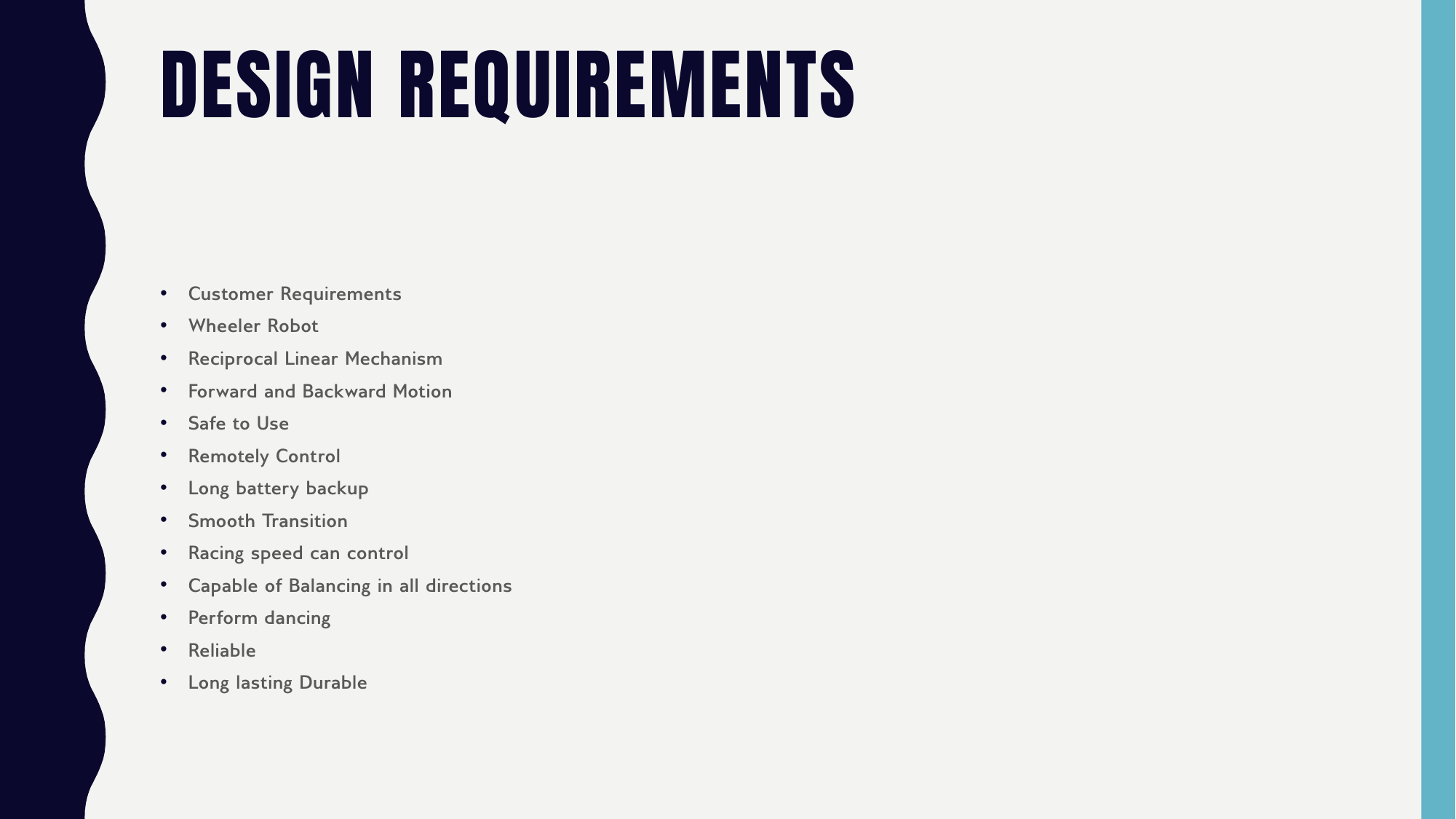

# Design Requirements
Customer Requirements
Wheeler Robot
Reciprocal Linear Mechanism
Forward and Backward Motion
Safe to Use
Remotely Control
Long battery backup
Smooth Transition
Racing speed can control
Capable of Balancing in all directions
Perform dancing
Reliable
Long lasting Durable